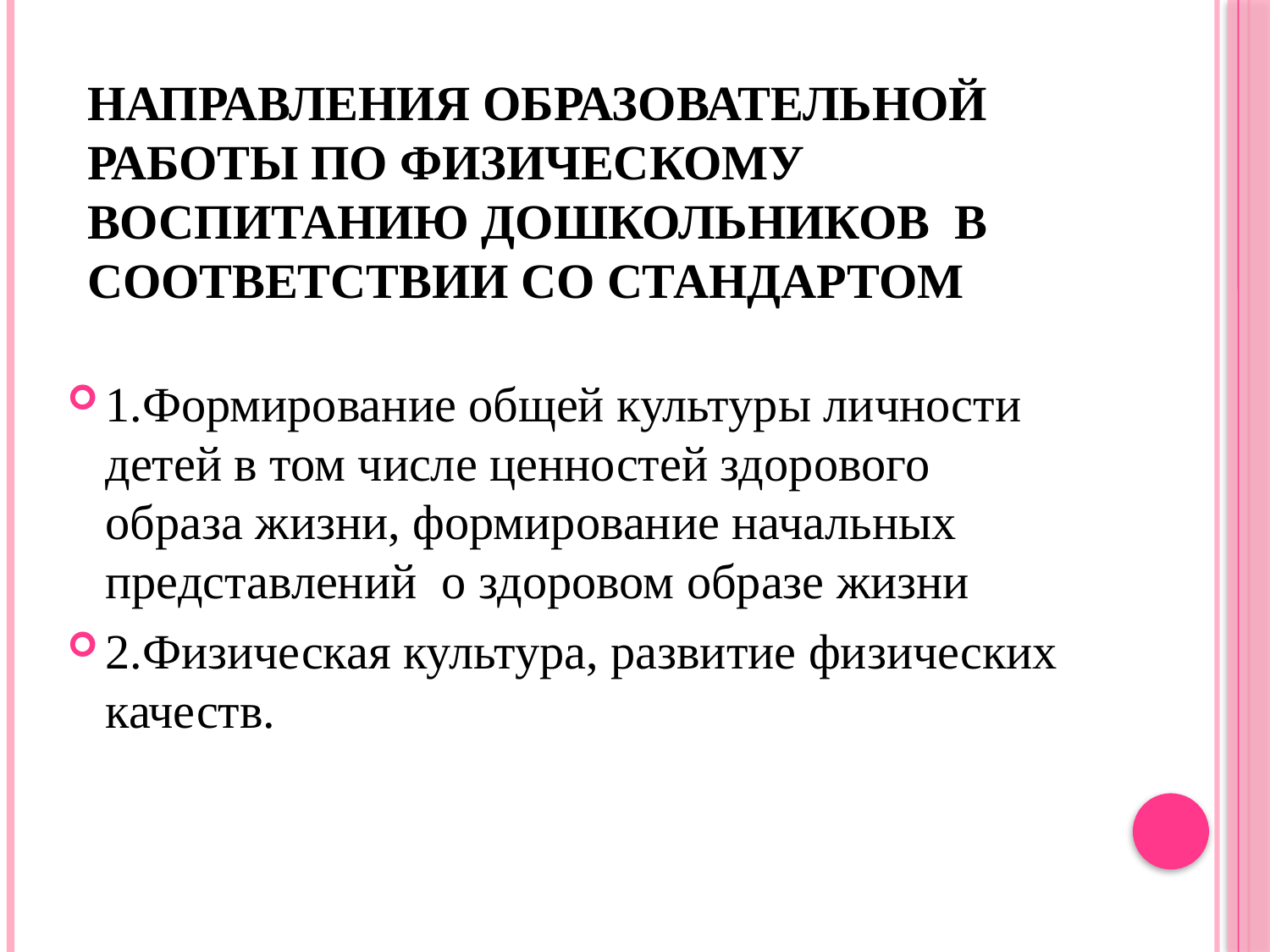

# Направления образовательной работы по физическому воспитанию дошкольников  в соответствии со Стандартом
1.Формирование общей культуры личности детей в том числе ценностей здорового образа жизни, формирование начальных представлений  о здоровом образе жизни
2.Физическая культура, развитие физических качеств.